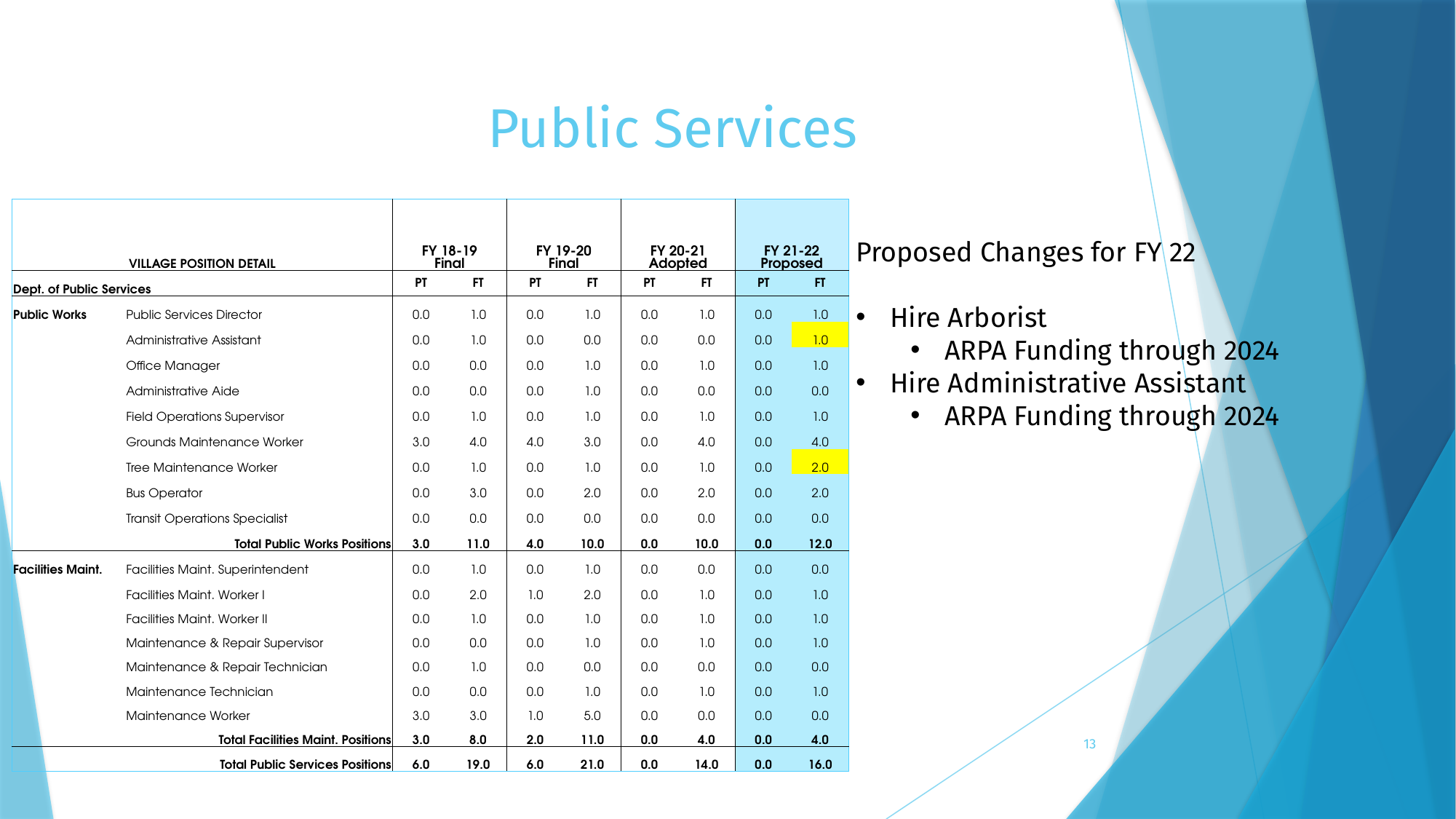

# Public Services
| VILLAGE POSITION DETAIL |  | FY 18-19 Final |  | FY 19-20 Final |  | FY 20-21 Adopted |  | FY 21-22 Proposed |  |
| --- | --- | --- | --- | --- | --- | --- | --- | --- | --- |
| Dept. of Public Services |  | PT | FT | PT | FT | PT | FT | PT | FT |
| Public Works | Public Services Director | 0.0 | 1.0 | 0.0 | 1.0 | 0.0 | 1.0 | 0.0 | 1.0 |
|  | Administrative Assistant | 0.0 | 1.0 | 0.0 | 0.0 | 0.0 | 0.0 | 0.0 | 1.0 |
|  | Office Manager | 0.0 | 0.0 | 0.0 | 1.0 | 0.0 | 1.0 | 0.0 | 1.0 |
|  | Administrative Aide | 0.0 | 0.0 | 0.0 | 1.0 | 0.0 | 0.0 | 0.0 | 0.0 |
|  | Field Operations Supervisor | 0.0 | 1.0 | 0.0 | 1.0 | 0.0 | 1.0 | 0.0 | 1.0 |
|  | Grounds Maintenance Worker | 3.0 | 4.0 | 4.0 | 3.0 | 0.0 | 4.0 | 0.0 | 4.0 |
|  | Tree Maintenance Worker | 0.0 | 1.0 | 0.0 | 1.0 | 0.0 | 1.0 | 0.0 | 2.0 |
|  | Bus Operator | 0.0 | 3.0 | 0.0 | 2.0 | 0.0 | 2.0 | 0.0 | 2.0 |
|  | Transit Operations Specialist | 0.0 | 0.0 | 0.0 | 0.0 | 0.0 | 0.0 | 0.0 | 0.0 |
|  | Total Public Works Positions | 3.0 | 11.0 | 4.0 | 10.0 | 0.0 | 10.0 | 0.0 | 12.0 |
| Facilities Maint. | Facilities Maint. Superintendent | 0.0 | 1.0 | 0.0 | 1.0 | 0.0 | 0.0 | 0.0 | 0.0 |
|  | Facilities Maint. Worker I | 0.0 | 2.0 | 1.0 | 2.0 | 0.0 | 1.0 | 0.0 | 1.0 |
|  | Facilities Maint. Worker II | 0.0 | 1.0 | 0.0 | 1.0 | 0.0 | 1.0 | 0.0 | 1.0 |
|  | Maintenance & Repair Supervisor | 0.0 | 0.0 | 0.0 | 1.0 | 0.0 | 1.0 | 0.0 | 1.0 |
|  | Maintenance & Repair Technician | 0.0 | 1.0 | 0.0 | 0.0 | 0.0 | 0.0 | 0.0 | 0.0 |
|  | Maintenance Technician | 0.0 | 0.0 | 0.0 | 1.0 | 0.0 | 1.0 | 0.0 | 1.0 |
|  | Maintenance Worker | 3.0 | 3.0 | 1.0 | 5.0 | 0.0 | 0.0 | 0.0 | 0.0 |
|  | Total Facilities Maint. Positions | 3.0 | 8.0 | 2.0 | 11.0 | 0.0 | 4.0 | 0.0 | 4.0 |
|  | Total Public Services Positions | 6.0 | 19.0 | 6.0 | 21.0 | 0.0 | 14.0 | 0.0 | 16.0 |
Proposed Changes for FY 22

Hire Arborist
ARPA Funding through 2024
Hire Administrative Assistant
ARPA Funding through 2024

13